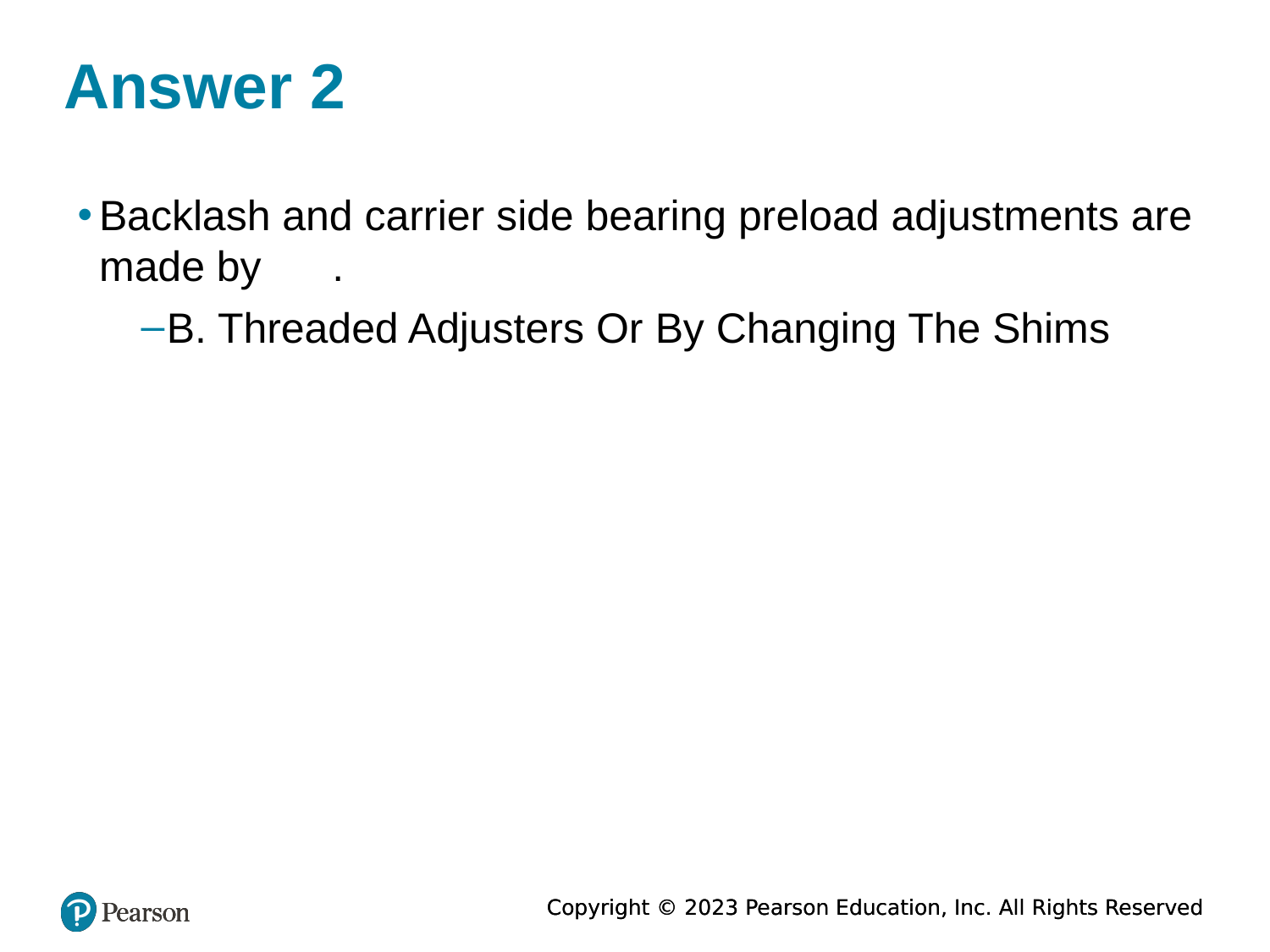

# Answer 2
Backlash and carrier side bearing preload adjustments are made by      .
B. Threaded Adjusters Or By Changing The Shims